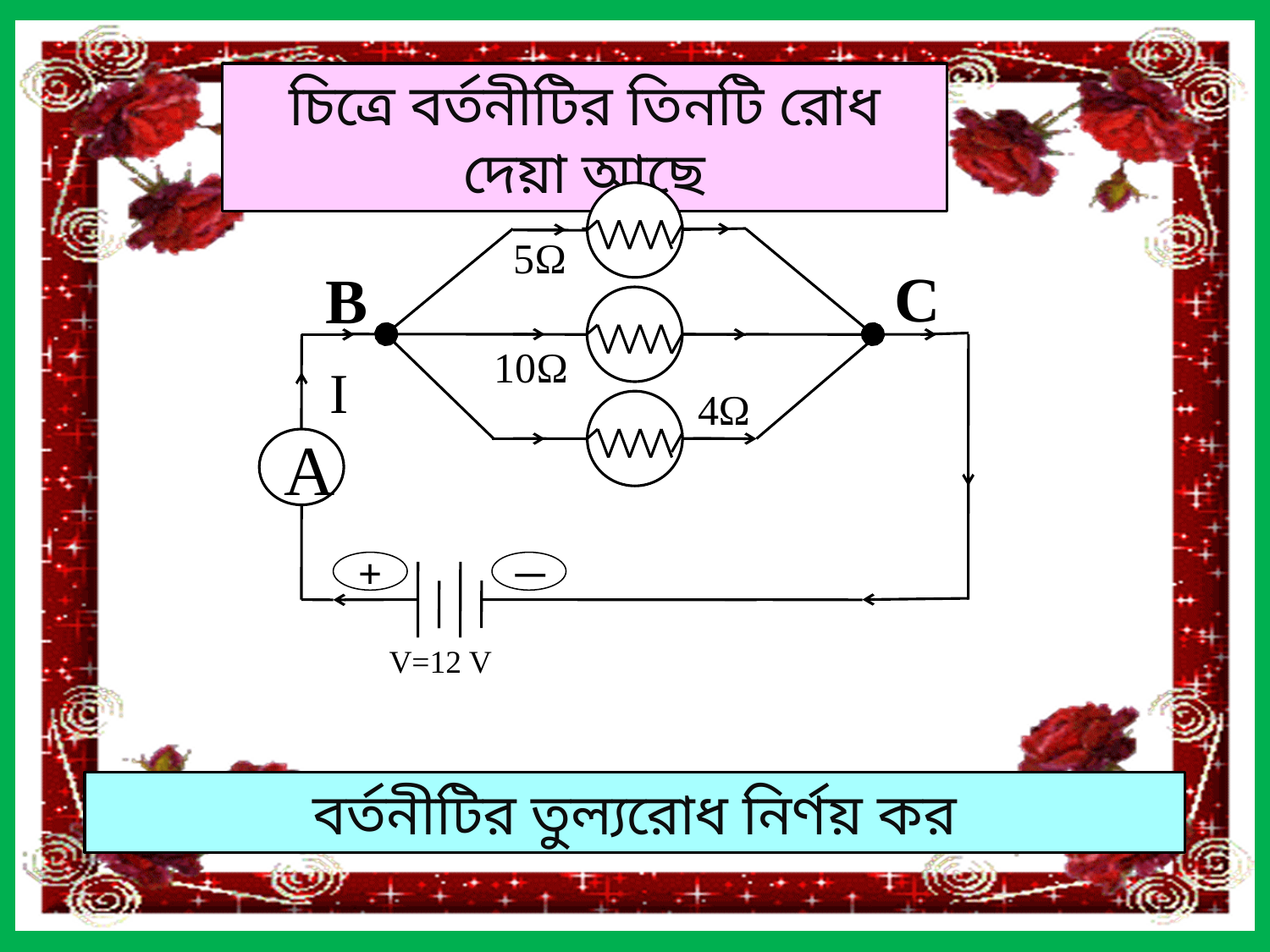

চিত্রে বর্তনীটির তিনটি রোধ দেয়া আছে

A
+
─
5Ω
C
B
10Ω
I
4Ω

V=12 V
বর্তনীটির তুল্যরোধ নির্ণয় কর